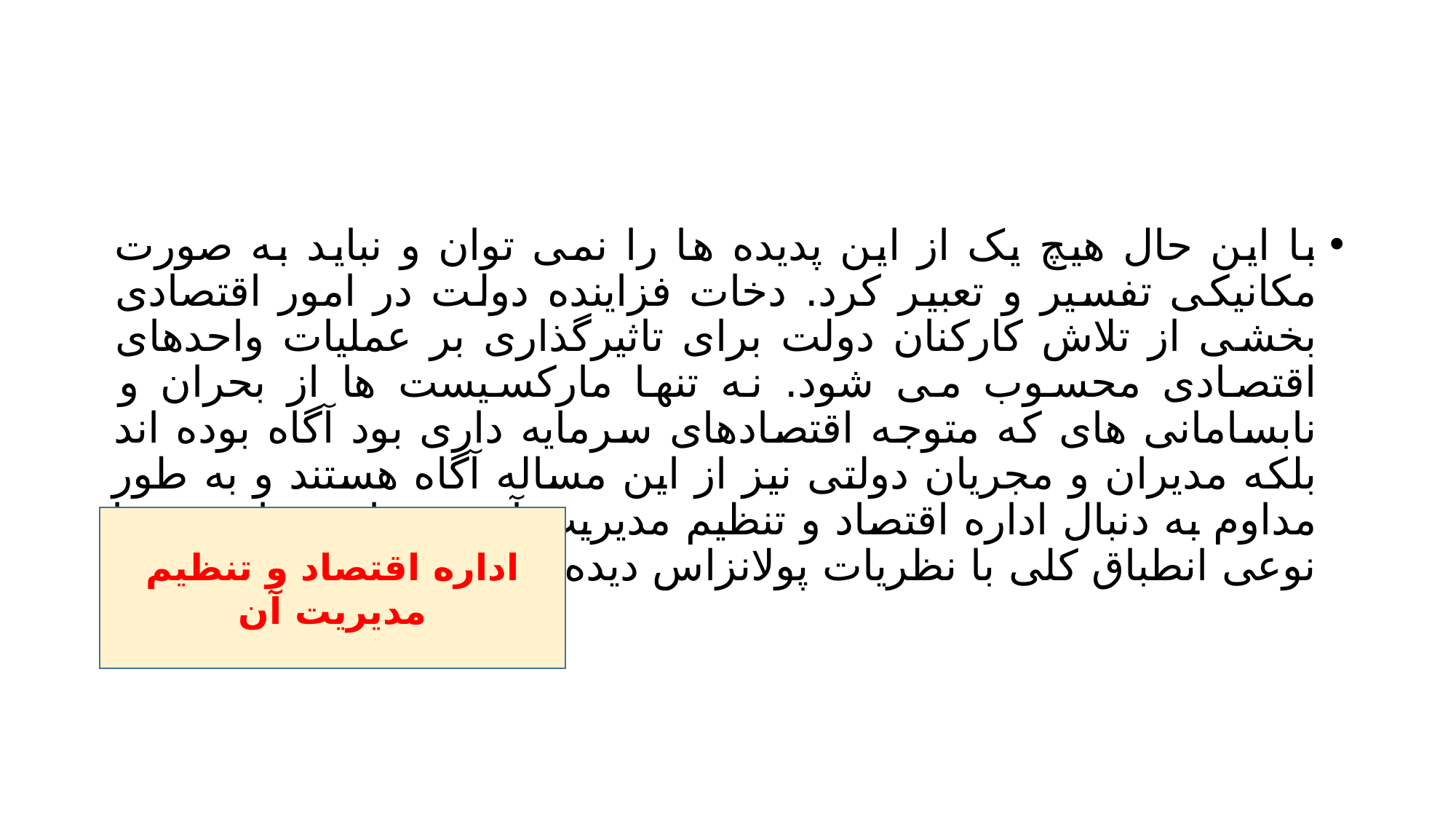

#
با این حال هیچ یک از این پدیده ها را نمی توان و نباید به صورت مکانیکی تفسیر و تعبیر کرد. دخات فزاینده دولت در امور اقتصادی بخشی از تلاش کارکنان دولت برای تاثیرگذاری بر عملیات واحدهای اقتصادی محسوب می شود. نه تنها مارکسیست ها از بحران و نابسامانی های که متوجه اقتصادهای سرمایه داری بود آگاه بوده اند بلکه مدیران و مجریان دولتی نیز از این مساله آگاه هستند و به طور مداوم به دنبال اداره اقتصاد و تنظیم مدیریت آن می باشند تا بدین جا نوعی انطباق کلی با نظریات پولانزاس دیده می شود.
اداره اقتصاد و تنظیم مدیریت آن